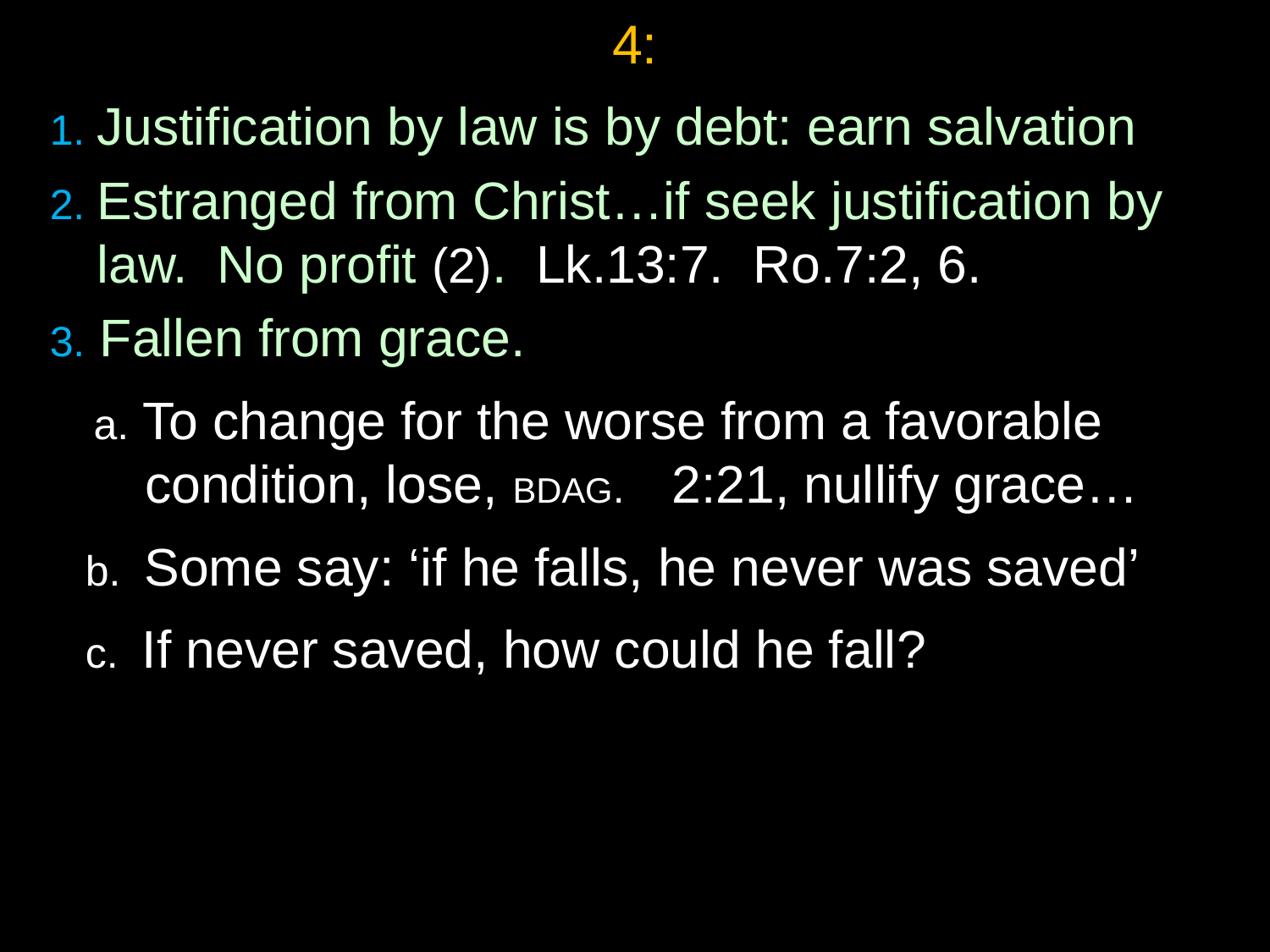

# 4:
1. Justification by law is by debt: earn salvation
2. Estranged from Christ…if seek justification by law.  No profit (2).  Lk.13:7.  Ro.7:2, 6.
3. Fallen from grace.
   a. To change for the worse from a favorable condition, lose, BDAG.    2:21, nullify grace…
   b.  Some say: ‘if he falls, he never was saved’
   c.  If never saved, how could he fall?